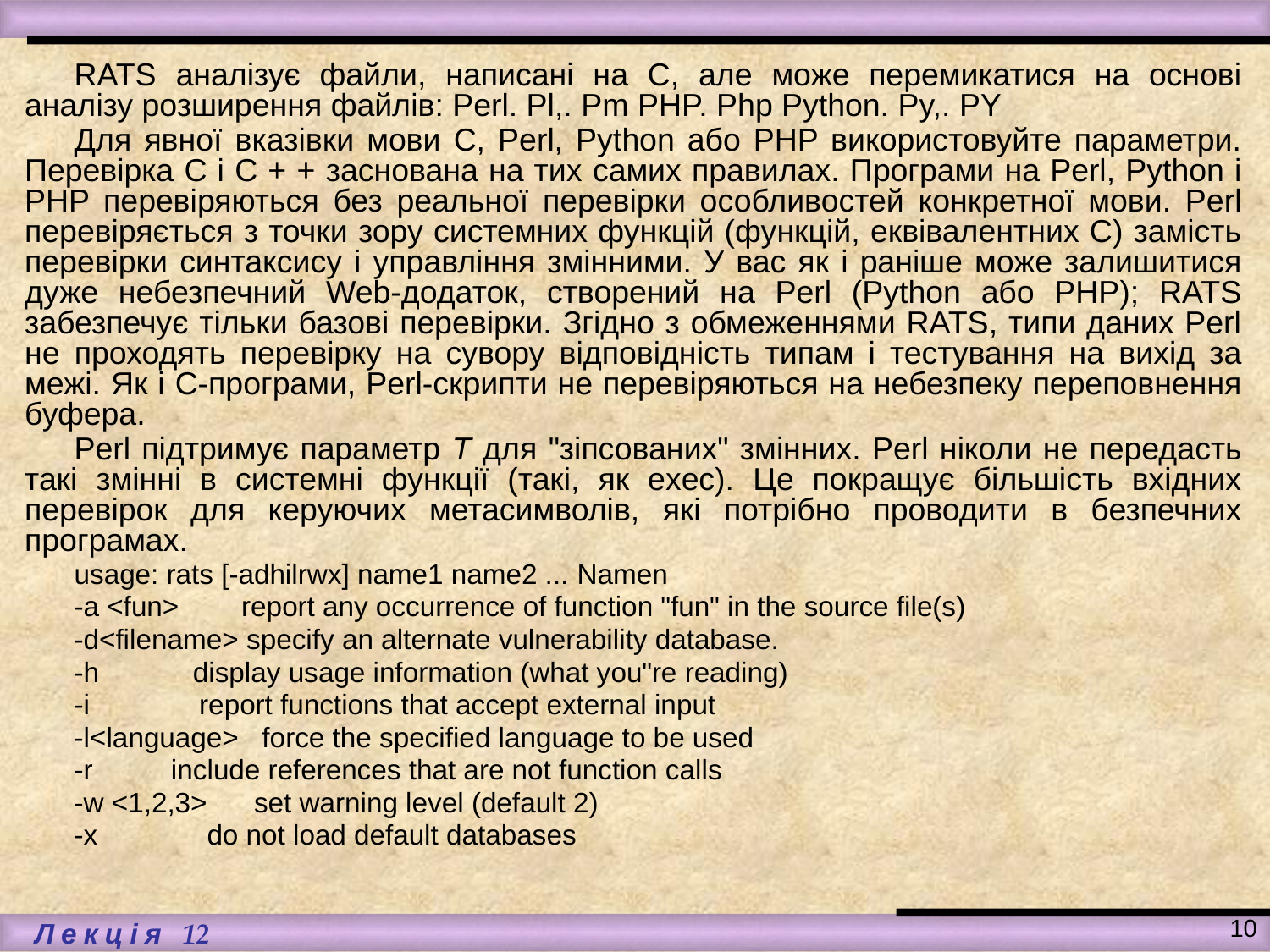

#

RATS аналізує файли, написані на C, але може перемикатися на основі аналізу розширення файлів: Perl. Pl,. Pm PHP. Php Python. Py,. PY
Для явної вказівки мови C, Perl, Python або PHP використовуйте параметри. Перевірка C і C + + заснована на тих самих правилах. Програми на Perl, Python і PHP перевіряються без реальної перевірки особливостей конкретної мови. Perl перевіряється з точки зору системних функцій (функцій, еквівалентних C) замість перевірки синтаксису і управління змінними. У вас як і раніше може залишитися дуже небезпечний Web-додаток, створений на Perl (Python або PHP); RATS забезпечує тільки базові перевірки. Згідно з обмеженнями RATS, типи даних Perl не проходять перевірку на сувору відповідність типам і тестування на вихід за межі. Як і C-програми, Perl-скрипти не перевіряються на небезпеку переповнення буфера.
Perl підтримує параметр T для "зіпсованих" змінних. Perl ніколи не передасть такі змінні в системні функції (такі, як exeс). Це покращує більшість вхідних перевірок для керуючих метасимволів, які потрібно проводити в безпечних програмах.
usage: rats [-adhilrwx] name1 name2 ... Namen
-a <fun>        report any occurrence of function "fun" in the source file(s)
-d<filename> specify an alternate vulnerability database.
-h            display usage information (what you"re reading)
-i              report functions that accept external input
-l<language>   force the specified language to be used
-r          include references that are not function calls
-w <1,2,3>      set warning level (default 2)
-x              do not load default databases
10

     Л е к ц і я   12